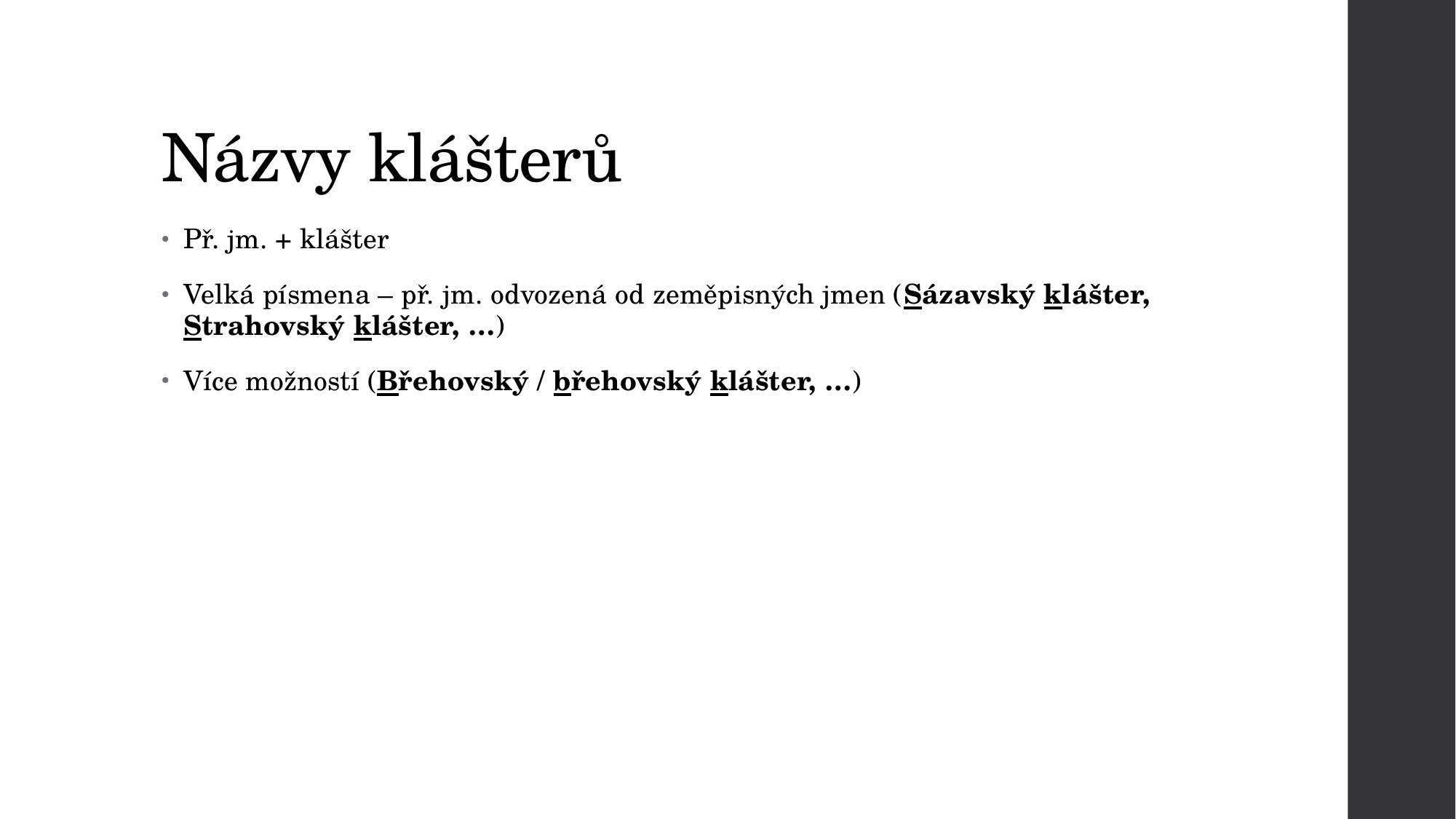

# Názvy klášterů
Př. jm. + klášter
Velká písmena – př. jm. odvozená od zeměpisných jmen (Sázavský klášter, Strahovský klášter, …)
Více možností (Břehovský / břehovský klášter, …)